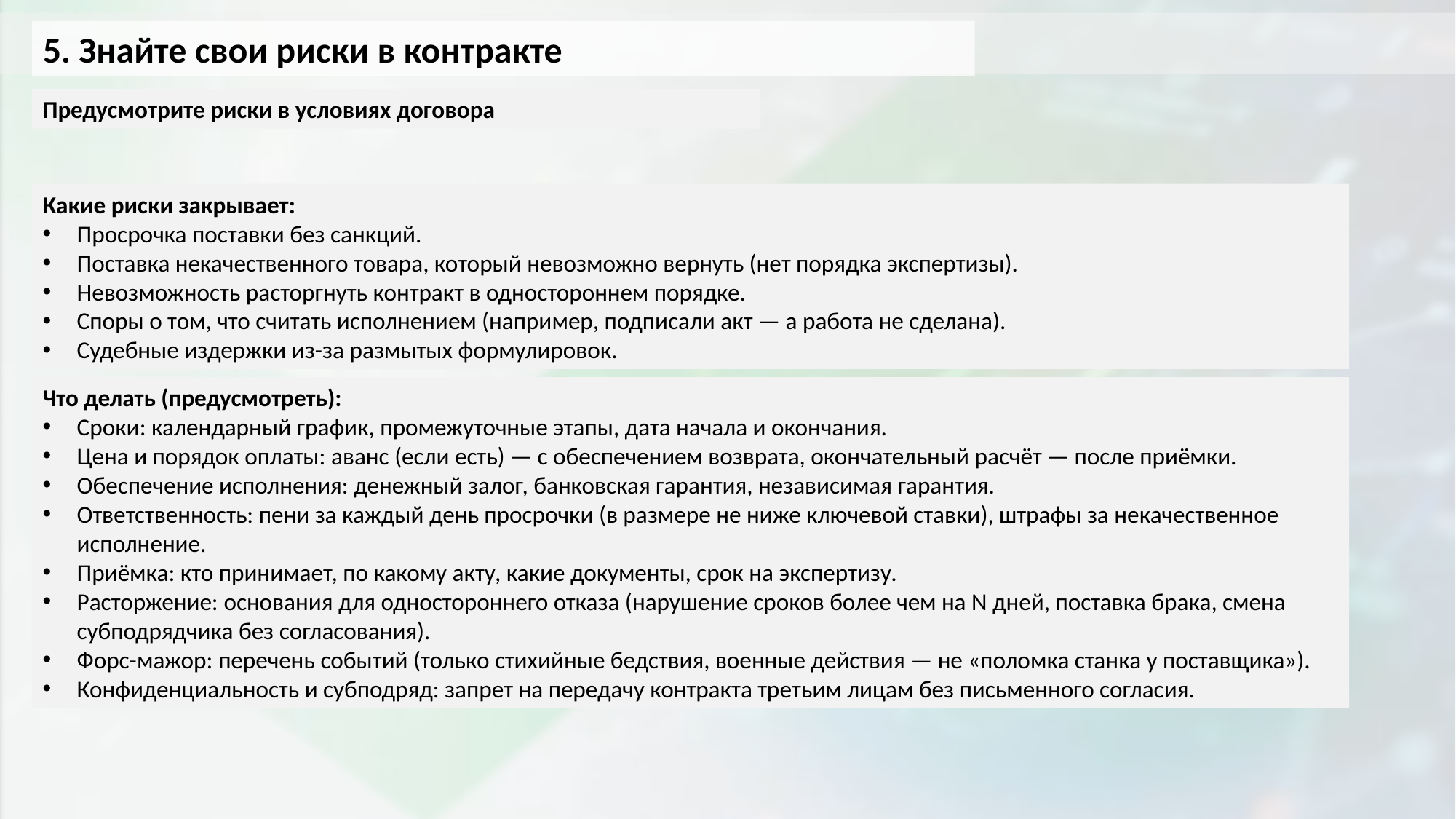

5. Знайте свои риски в контракте
Предусмотрите риски в условиях договора
Какие риски закрывает:
Просрочка поставки без санкций.
Поставка некачественного товара, который невозможно вернуть (нет порядка экспертизы).
Невозможность расторгнуть контракт в одностороннем порядке.
Споры о том, что считать исполнением (например, подписали акт — а работа не сделана).
Судебные издержки из-за размытых формулировок.
Что делать (предусмотреть):
Сроки: календарный график, промежуточные этапы, дата начала и окончания.
Цена и порядок оплаты: аванс (если есть) — с обеспечением возврата, окончательный расчёт — после приёмки.
Обеспечение исполнения: денежный залог, банковская гарантия, независимая гарантия.
Ответственность: пени за каждый день просрочки (в размере не ниже ключевой ставки), штрафы за некачественное исполнение.
Приёмка: кто принимает, по какому акту, какие документы, срок на экспертизу.
Расторжение: основания для одностороннего отказа (нарушение сроков более чем на N дней, поставка брака, смена субподрядчика без согласования).
Форс-мажор: перечень событий (только стихийные бедствия, военные действия — не «поломка станка у поставщика»).
Конфиденциальность и субподряд: запрет на передачу контракта третьим лицам без письменного согласия.